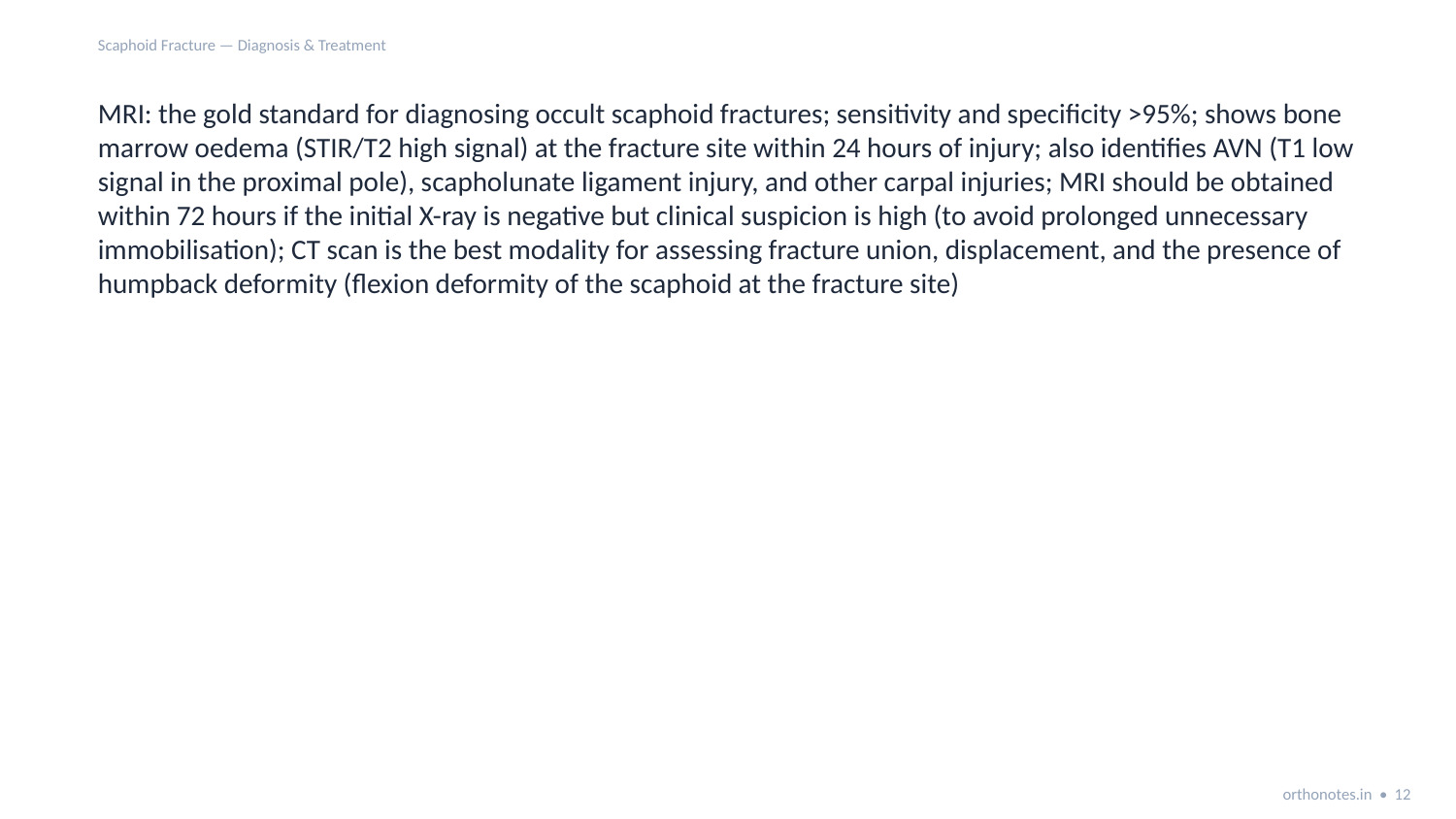

Scaphoid Fracture — Diagnosis & Treatment
MRI: the gold standard for diagnosing occult scaphoid fractures; sensitivity and specificity >95%; shows bone marrow oedema (STIR/T2 high signal) at the fracture site within 24 hours of injury; also identifies AVN (T1 low signal in the proximal pole), scapholunate ligament injury, and other carpal injuries; MRI should be obtained within 72 hours if the initial X-ray is negative but clinical suspicion is high (to avoid prolonged unnecessary immobilisation); CT scan is the best modality for assessing fracture union, displacement, and the presence of humpback deformity (flexion deformity of the scaphoid at the fracture site)
orthonotes.in  •  12